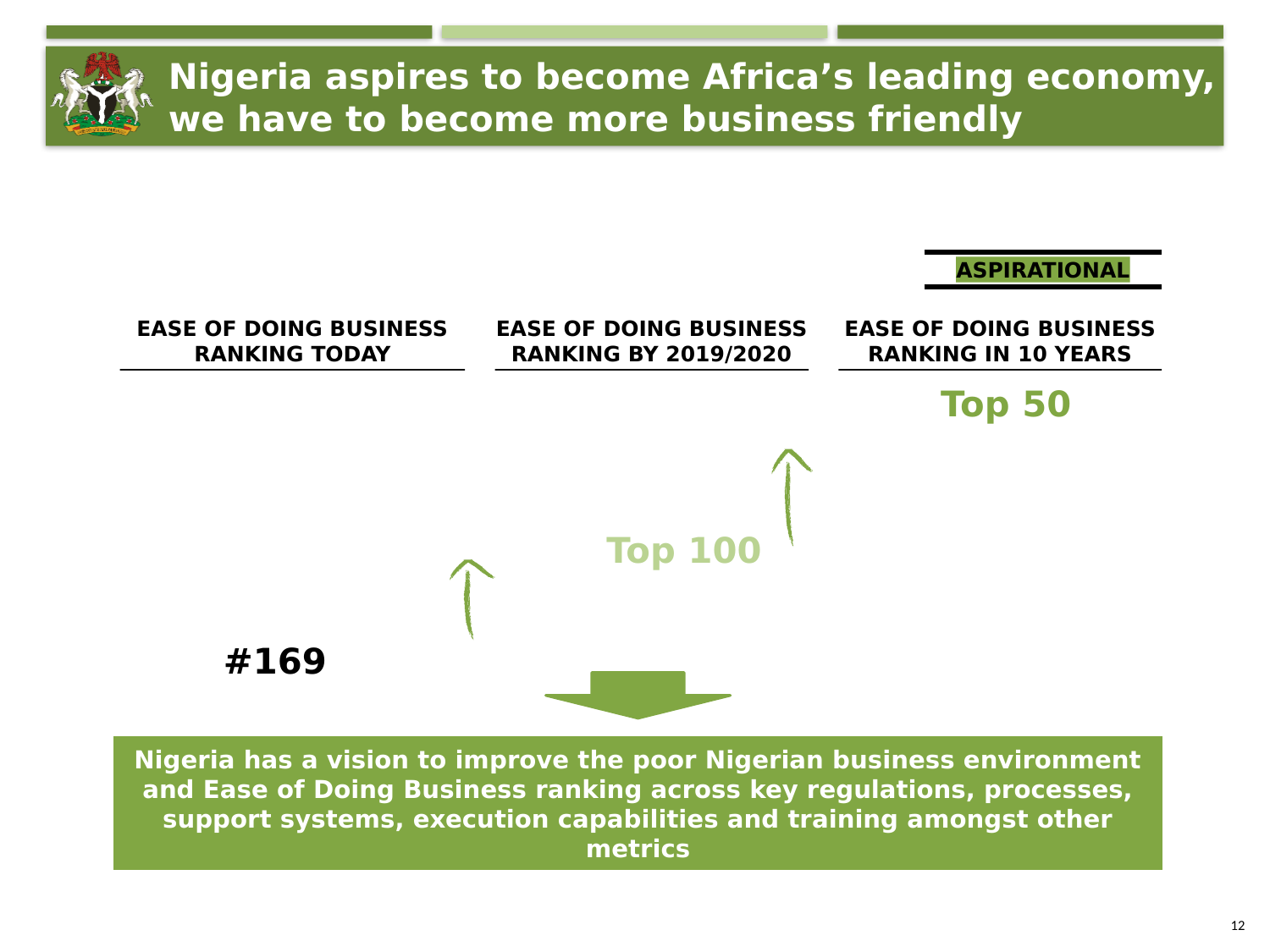

# Nigeria aspires to become Africa’s leading economy, we have to become more business friendly

aspirational
Ease of Doing Business ranking by 2019/2020
Ease of Doing Business ranking today
Ease of Doing Business ranking in 10 years
Top 50

Top 100

#169

Nigeria has a vision to improve the poor Nigerian business environment and Ease of Doing Business ranking across key regulations, processes, support systems, execution capabilities and training amongst other metrics